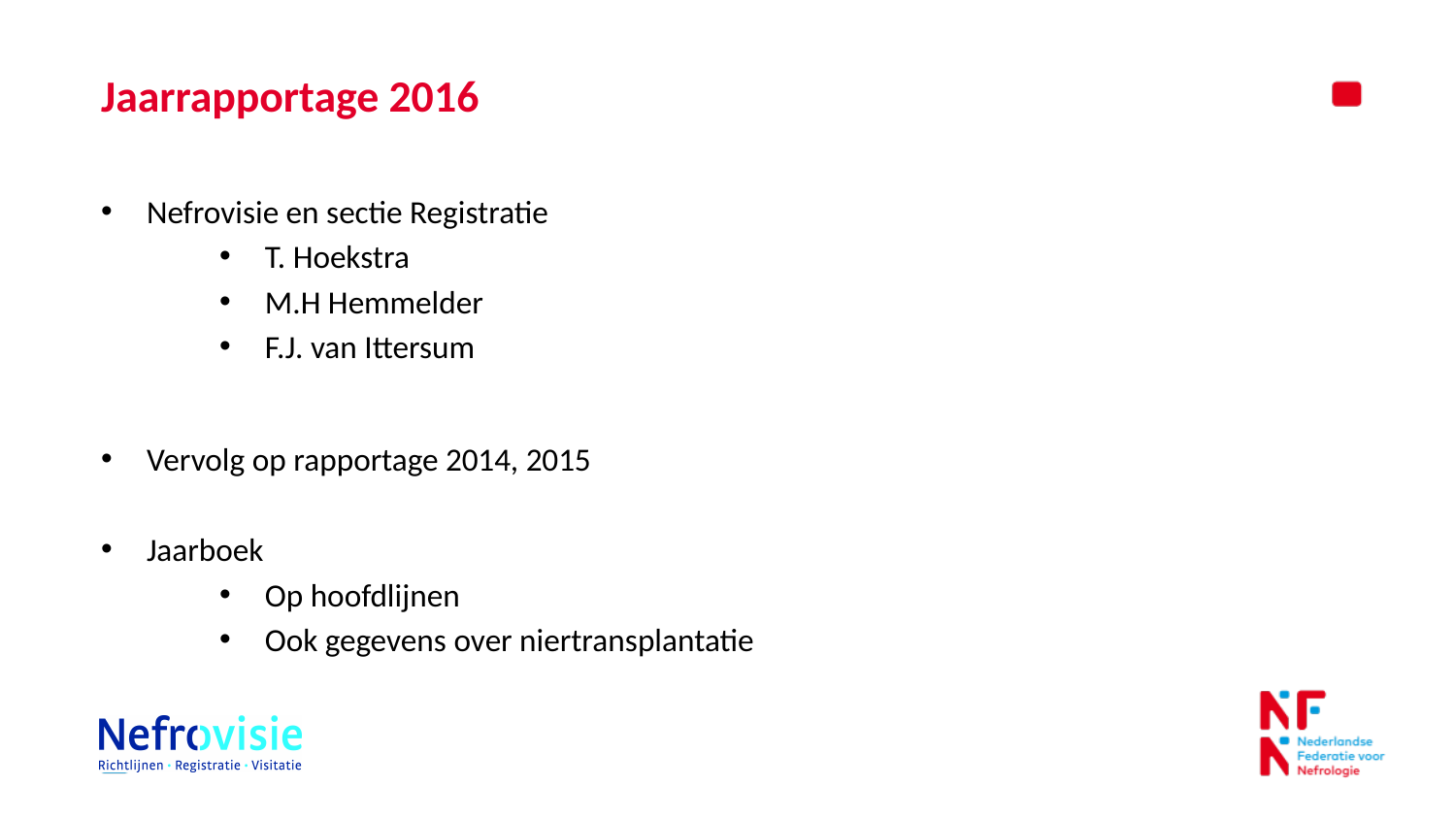

# Jaarrapportage 2016
Nefrovisie en sectie Registratie
T. Hoekstra
M.H Hemmelder
F.J. van Ittersum

Vervolg op rapportage 2014, 2015

Jaarboek
Op hoofdlijnen
Ook gegevens over niertransplantatie